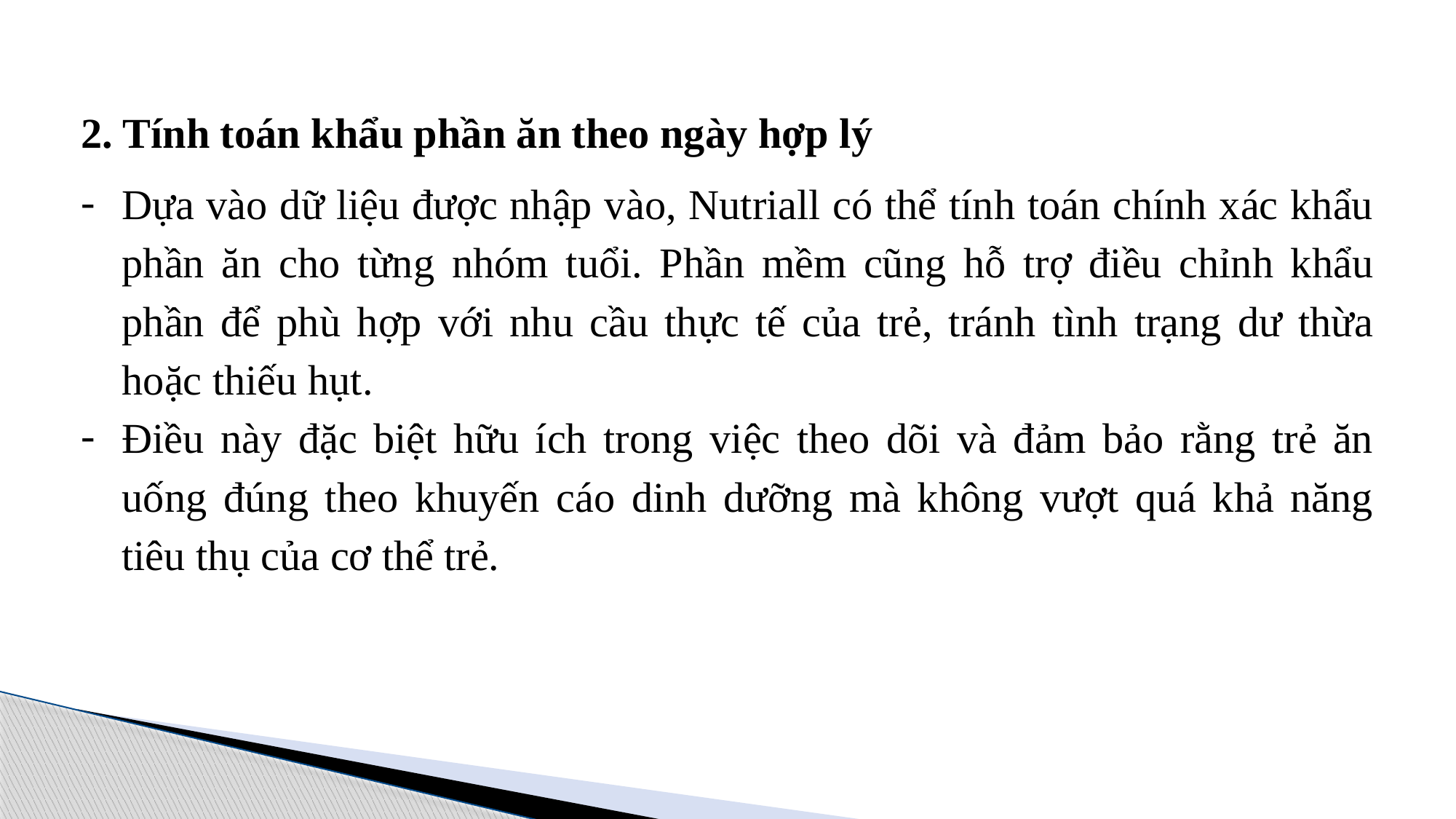

2. Tính toán khẩu phần ăn theo ngày hợp lý
Dựa vào dữ liệu được nhập vào, Nutriall có thể tính toán chính xác khẩu phần ăn cho từng nhóm tuổi. Phần mềm cũng hỗ trợ điều chỉnh khẩu phần để phù hợp với nhu cầu thực tế của trẻ, tránh tình trạng dư thừa hoặc thiếu hụt.
Điều này đặc biệt hữu ích trong việc theo dõi và đảm bảo rằng trẻ ăn uống đúng theo khuyến cáo dinh dưỡng mà không vượt quá khả năng tiêu thụ của cơ thể trẻ.